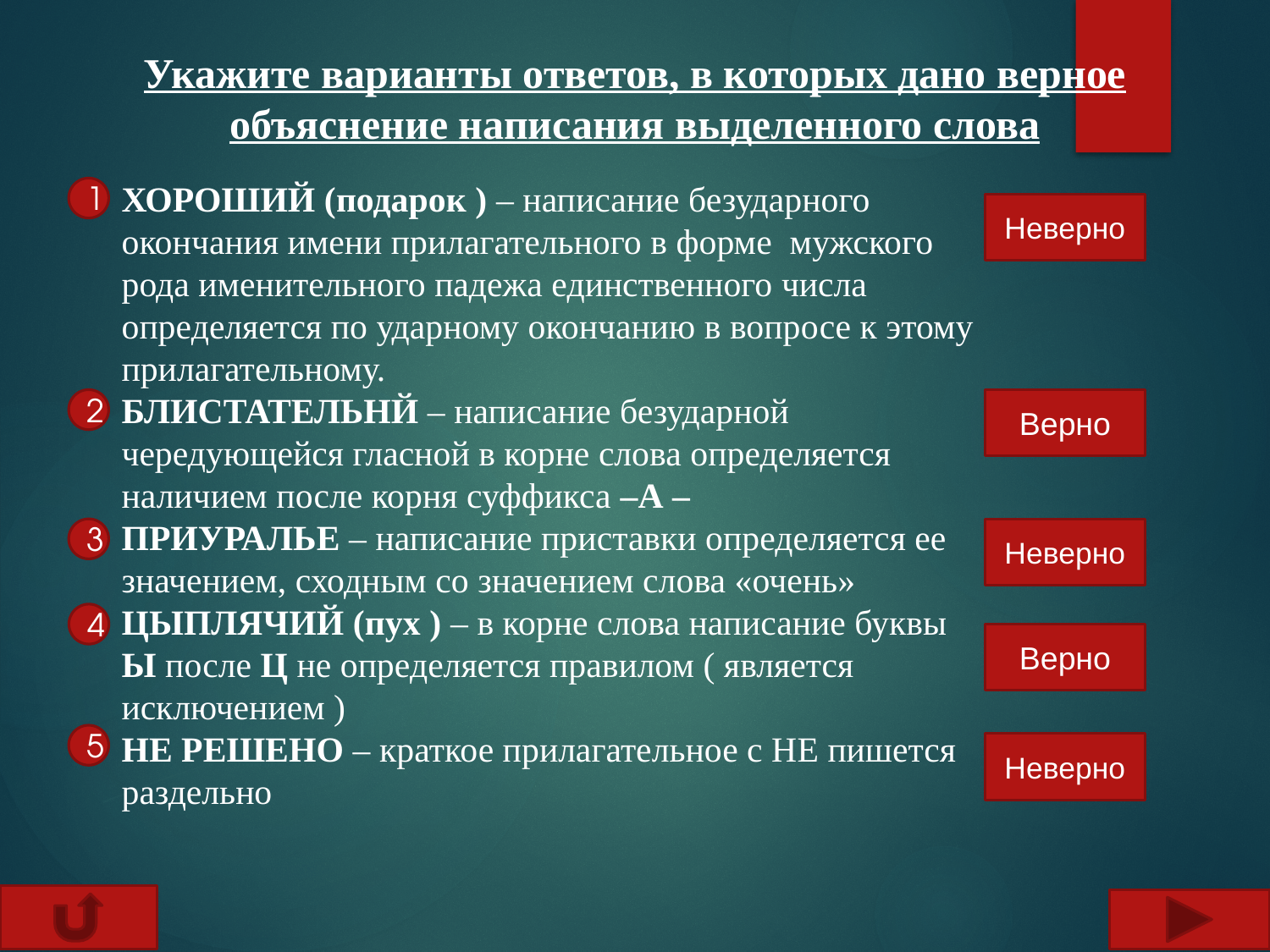

Укажите варианты ответов, в которых дано верное объяснение написания выделенного слова

ХОРОШИЙ (подарок ) – написание безударного окончания имени прилагательного в форме  мужского рода именительного падежа единственного числа определяется по ударному окончанию в вопросе к этому прилагательному.
БЛИСТАТЕЛЬНЙ – написание безударной чередующейся гласной в корне слова определяется наличием после корня суффикса –А –
ПРИУРАЛЬЕ – написание приставки определяется ее значением, сходным со значением слова «очень»
ЦЫПЛЯЧИЙ (пух ) – в корне слова написание буквы Ы после Ц не определяется правилом ( является исключением )
НЕ РЕШЕНО – краткое прилагательное с НЕ пишется раздельно

1
Неверно
2
Верно
3
Неверно
4
Верно
5
Неверно